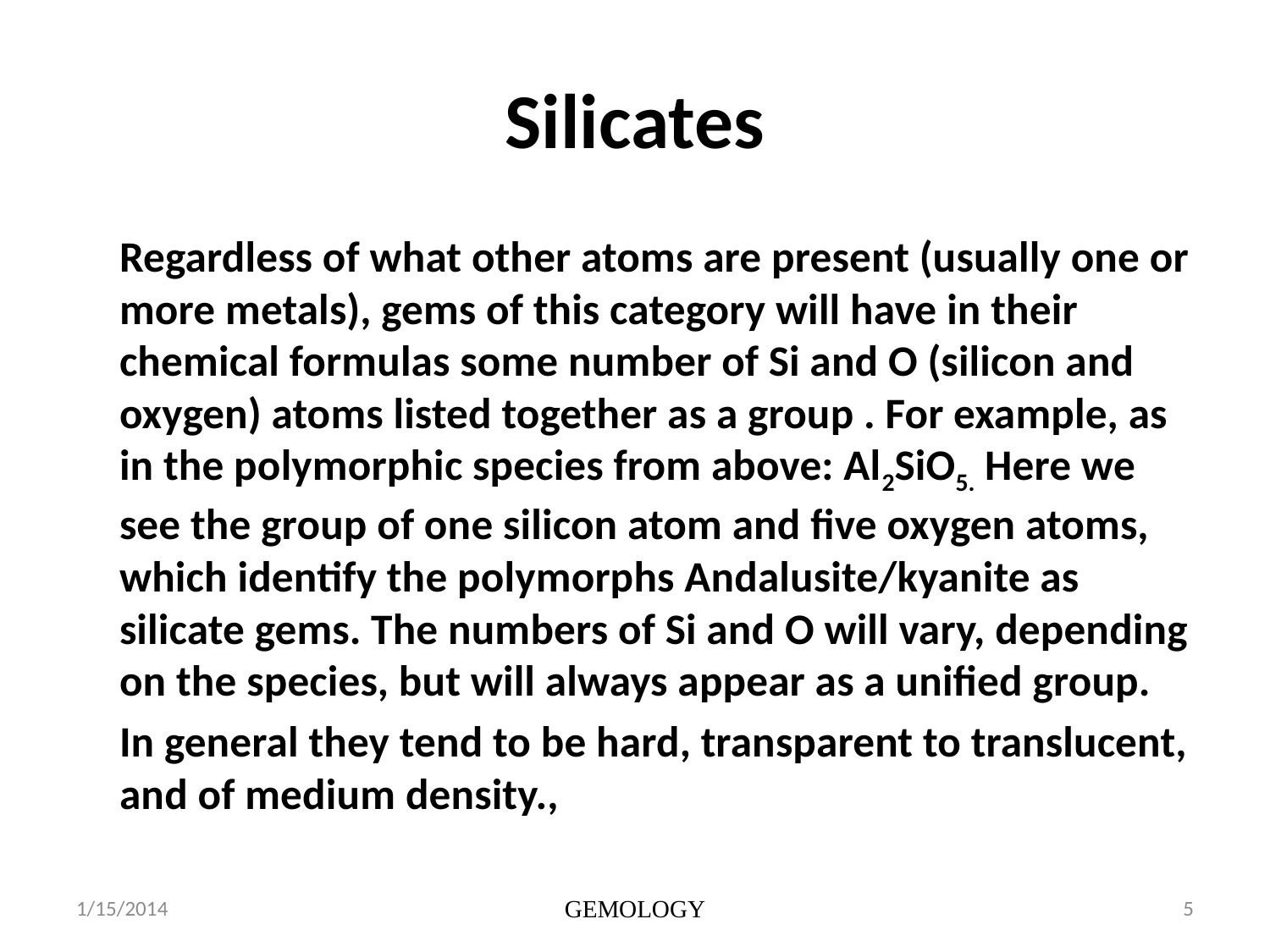

# Silicates
	Regardless of what other atoms are present (usually one or more metals), gems of this category will have in their chemical formulas some number of Si and O (silicon and oxygen) atoms listed together as a group . For example, as in the polymorphic species from above: Al2SiO5. Here we see the group of one silicon atom and five oxygen atoms, which identify the polymorphs Andalusite/kyanite as silicate gems. The numbers of Si and O will vary, depending on the species, but will always appear as a unified group.
	In general they tend to be hard, transparent to translucent, and of medium density.,

1/15/2014
GEMOLOGY
5